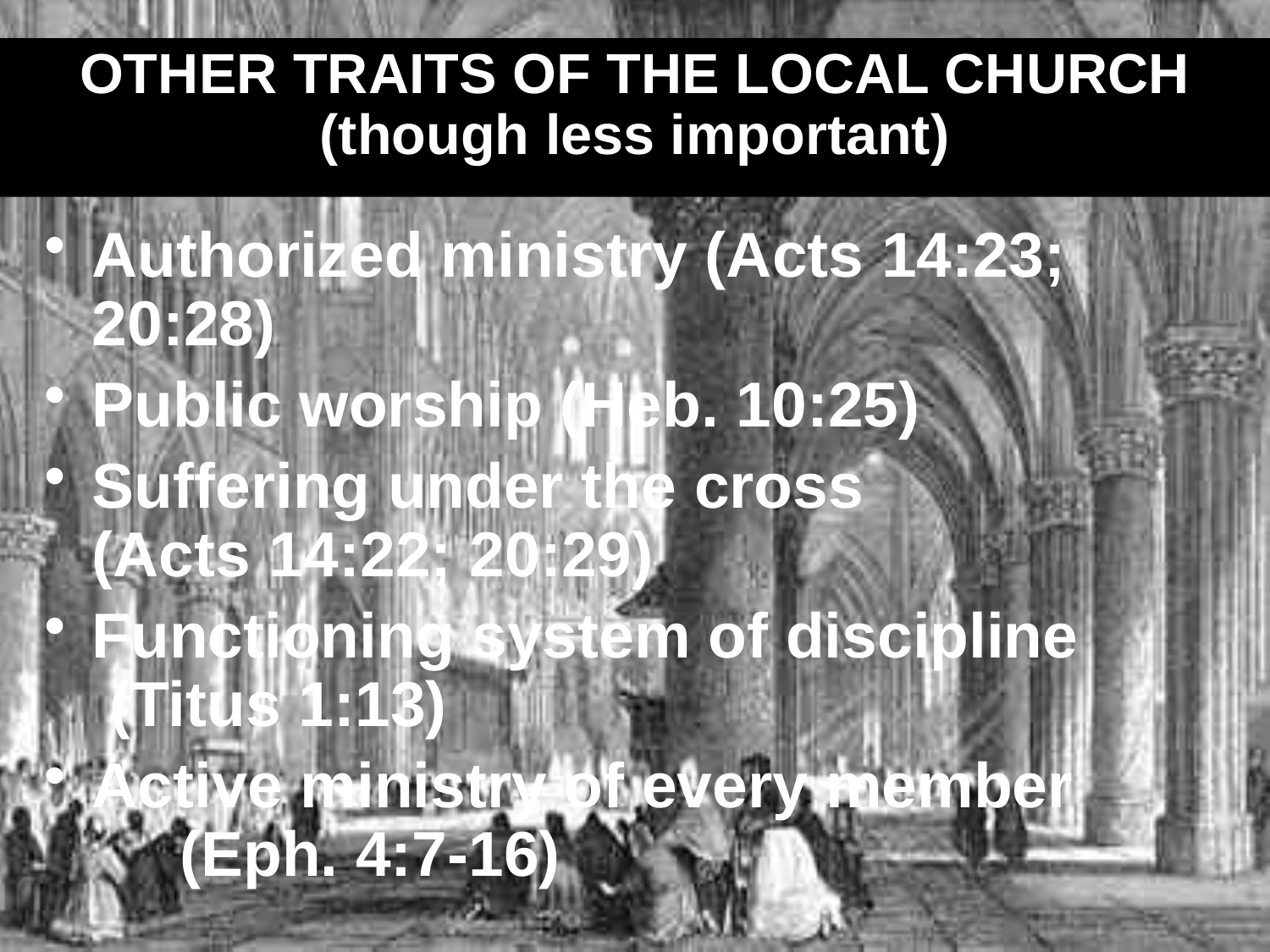

# OTHER TRAITS OF THE LOCAL CHURCH (though less important)
Authorized ministry (Acts 14:23; 20:28)
Public worship (Heb. 10:25)
Suffering under the cross                     (Acts 14:22; 20:29)
Functioning system of discipline            (Titus 1:13)
Active ministry of every member                (Eph. 4:7-16)